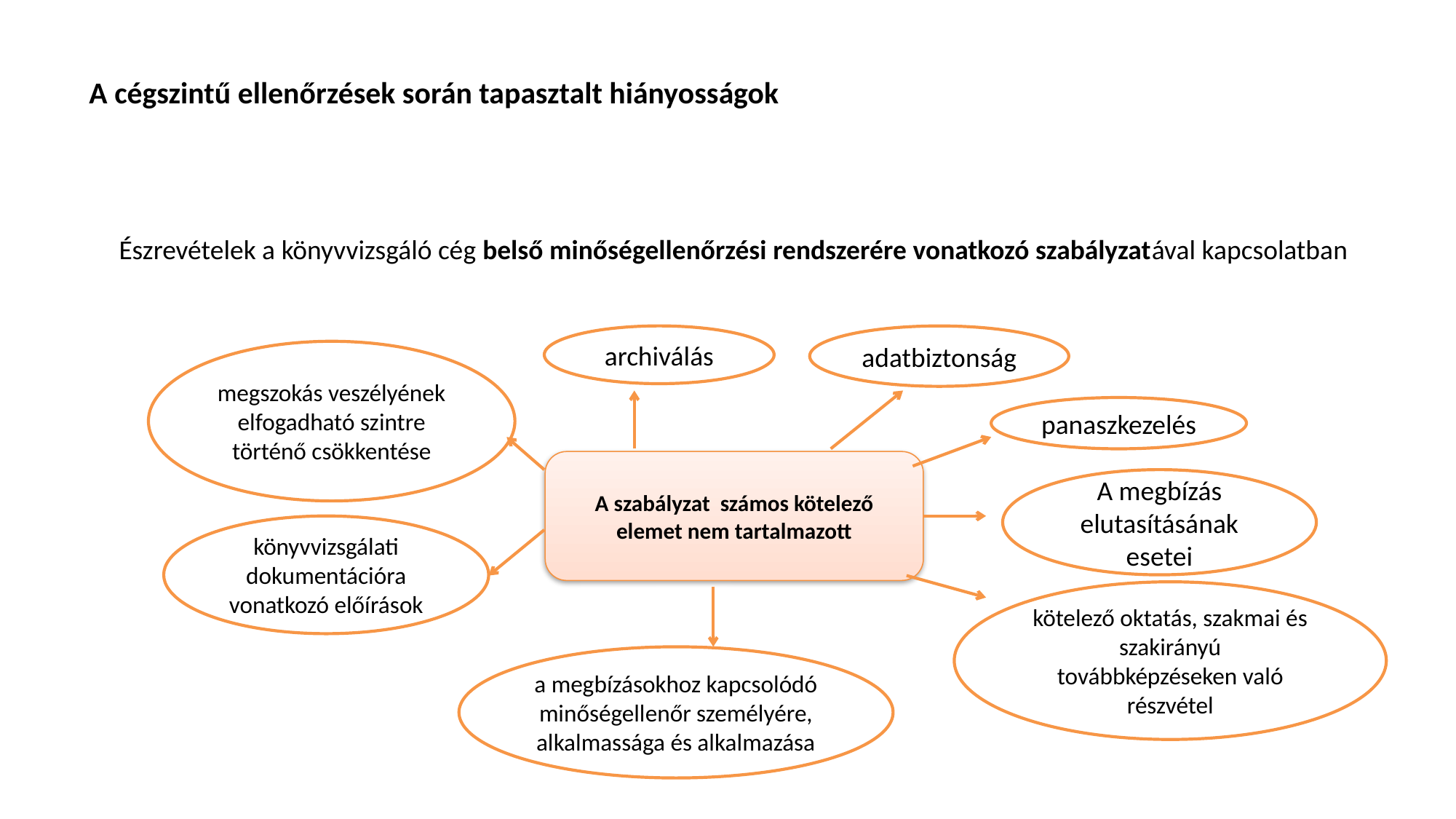

# A cégszintű ellenőrzések során tapasztalt hiányosságok
Észrevételek a könyvvizsgáló cég belső minőségellenőrzési rendszerére vonatkozó szabályzatával kapcsolatban
archiválás
adatbiztonság
megszokás veszélyének elfogadható szintre történő csökkentése
panaszkezelés
A szabályzat  számos kötelező elemet nem tartalmazott
A megbízás elutasításának esetei
könyvvizsgálati dokumentációra vonatkozó előírások
kötelező oktatás, szakmai és szakirányú továbbképzéseken való részvétel
a megbízásokhoz kapcsolódó minőségellenőr személyére, alkalmassága és alkalmazása